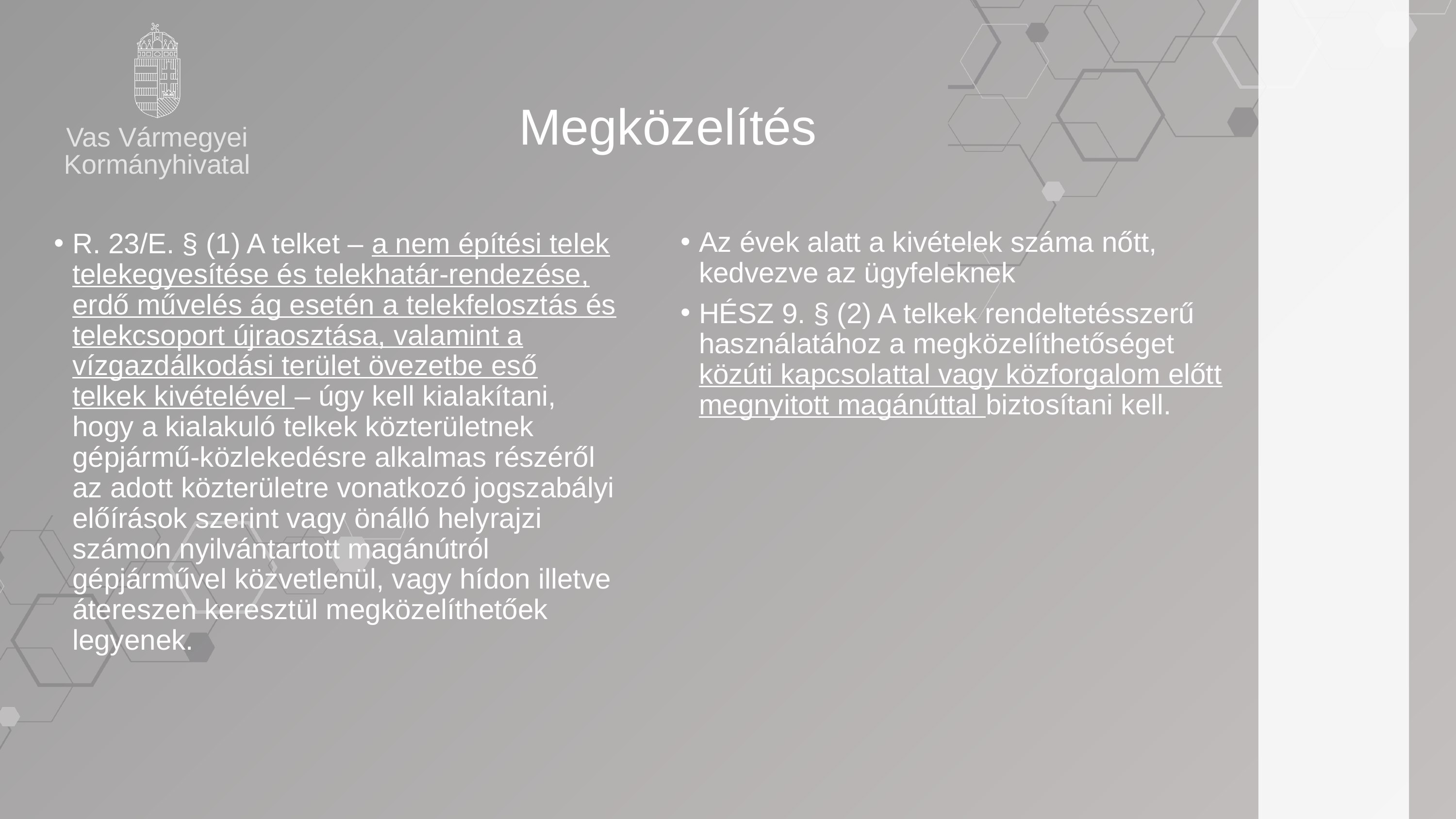

Megközelítés
Vas Vármegyei Kormányhivatal
Az évek alatt a kivételek száma nőtt, kedvezve az ügyfeleknek
HÉSZ 9. § (2) A telkek rendeltetésszerű használatához a megközelíthetőséget közúti kapcsolattal vagy közforgalom előtt megnyitott magánúttal biztosítani kell.
R. 23/E. § (1) A telket – a nem építési telek telekegyesítése és telekhatár-rendezése, erdő művelés ág esetén a telekfelosztás és telekcsoport újraosztása, valamint a vízgazdálkodási terület övezetbe eső telkek kivételével – úgy kell kialakítani, hogy a kialakuló telkek közterületnek gépjármű-közlekedésre alkalmas részéről az adott közterületre vonatkozó jogszabályi előírások szerint vagy önálló helyrajzi számon nyilvántartott magánútról gépjárművel közvetlenül, vagy hídon illetve átereszen keresztül megközelíthetőek legyenek.